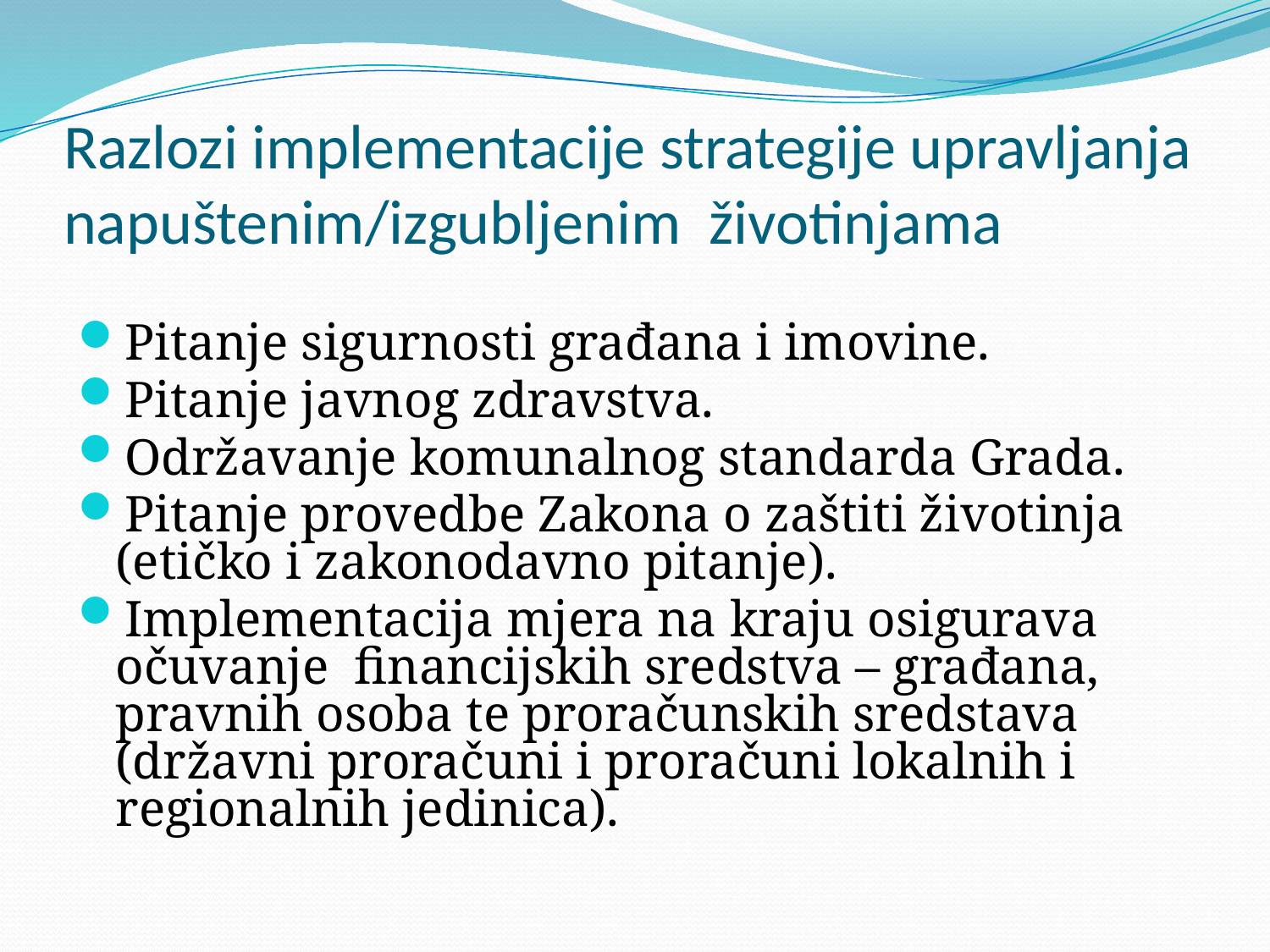

# Razlozi implementacije strategije upravljanja napuštenim/izgubljenim  životinjama
Pitanje sigurnosti građana i imovine.
Pitanje javnog zdravstva.
Održavanje komunalnog standarda Grada.
Pitanje provedbe Zakona o zaštiti životinja (etičko i zakonodavno pitanje).
Implementacija mjera na kraju osigurava očuvanje  financijskih sredstva – građana, pravnih osoba te proračunskih sredstava (državni proračuni i proračuni lokalnih i regionalnih jedinica).